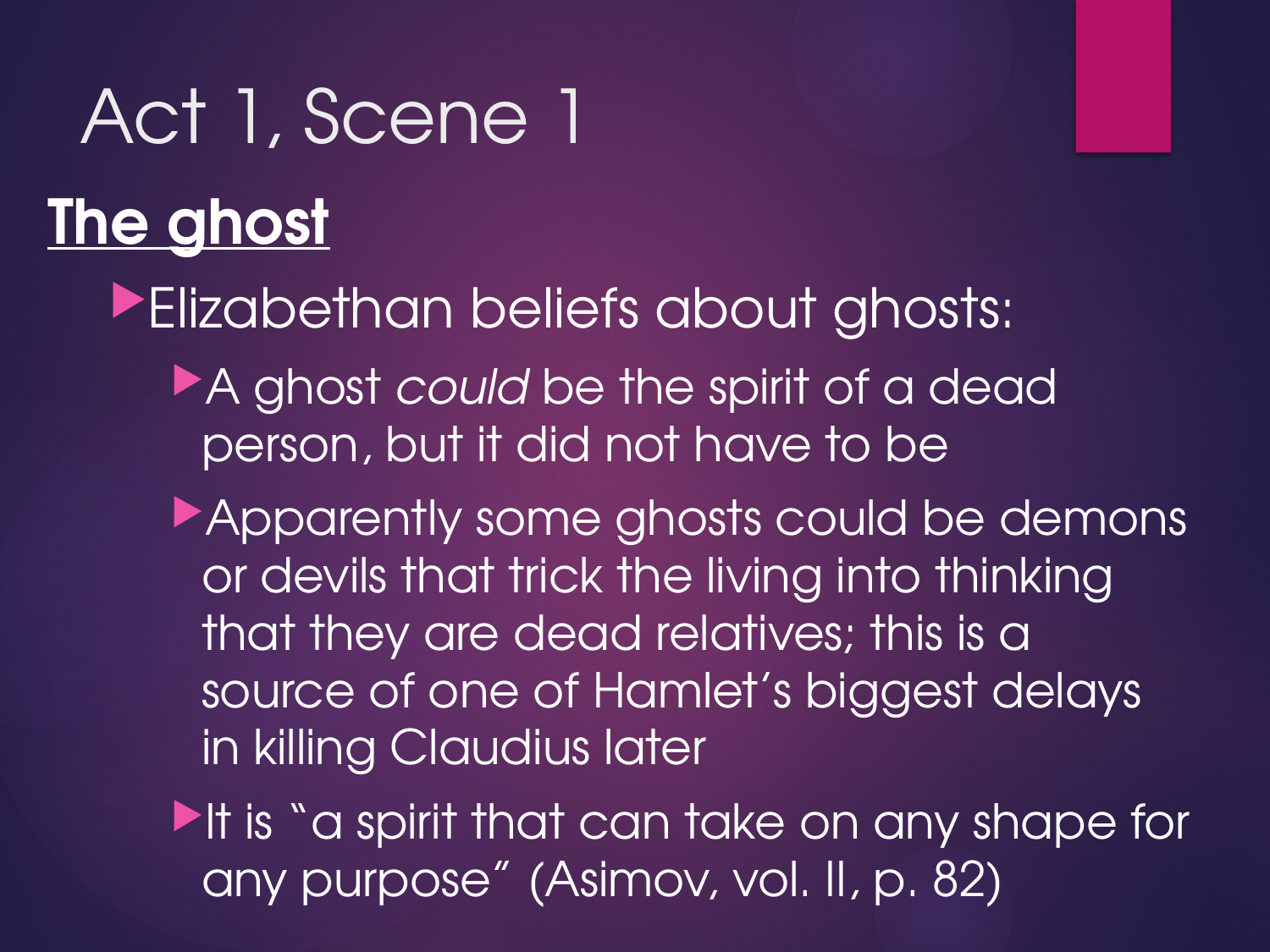

# Act 1, Scene 1
The ghost
Elizabethan beliefs about ghosts:
A ghost could be the spirit of a dead person, but it did not have to be
Apparently some ghosts could be demons or devils that trick the living into thinking that they are dead relatives; this is a source of one of Hamlet’s biggest delays in killing Claudius later
It is “a spirit that can take on any shape for any purpose” (Asimov, vol. II, p. 82)